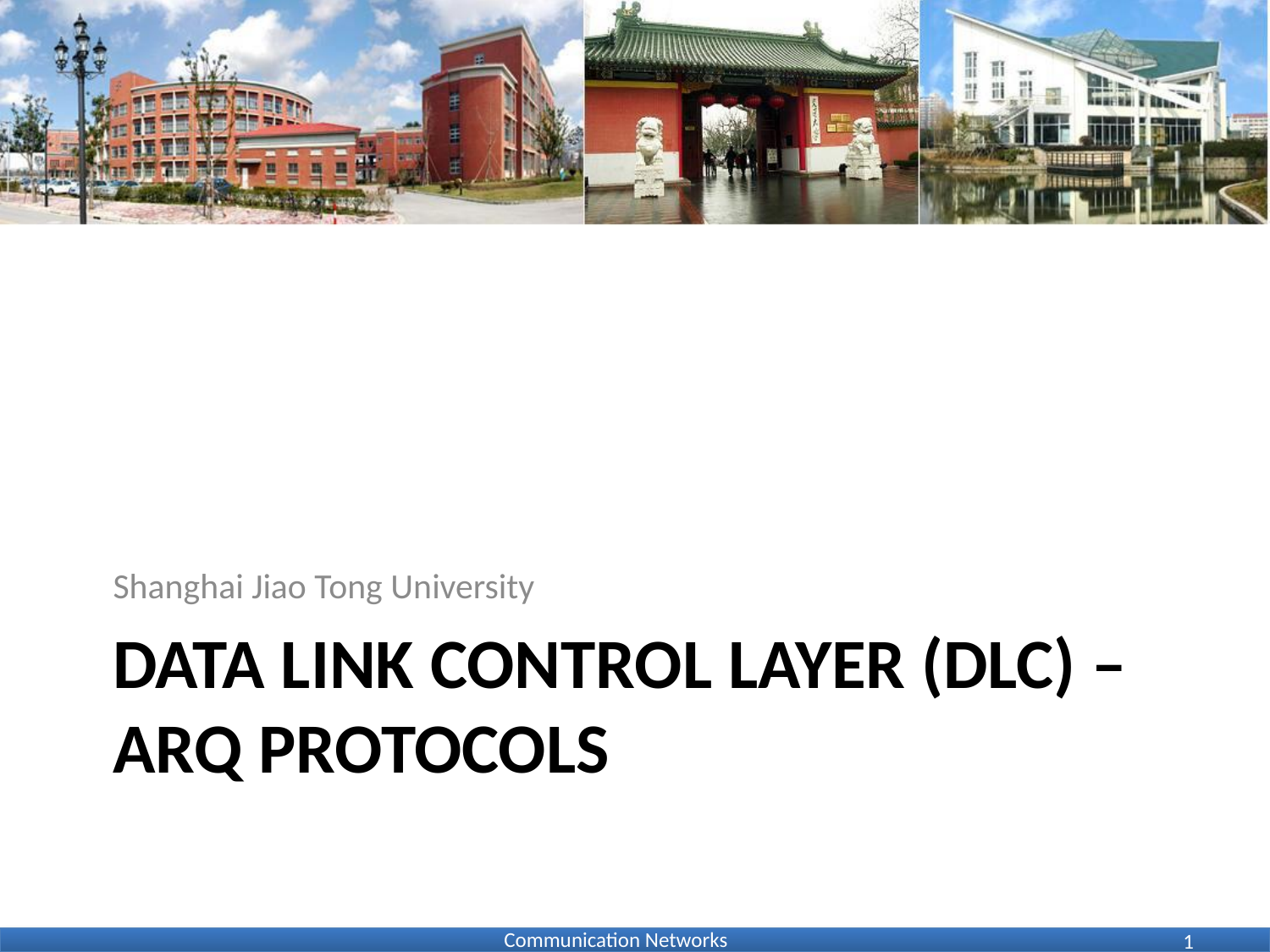

Shanghai Jiao Tong University
# data link Control layer (DLC) – ARQ protocols
1